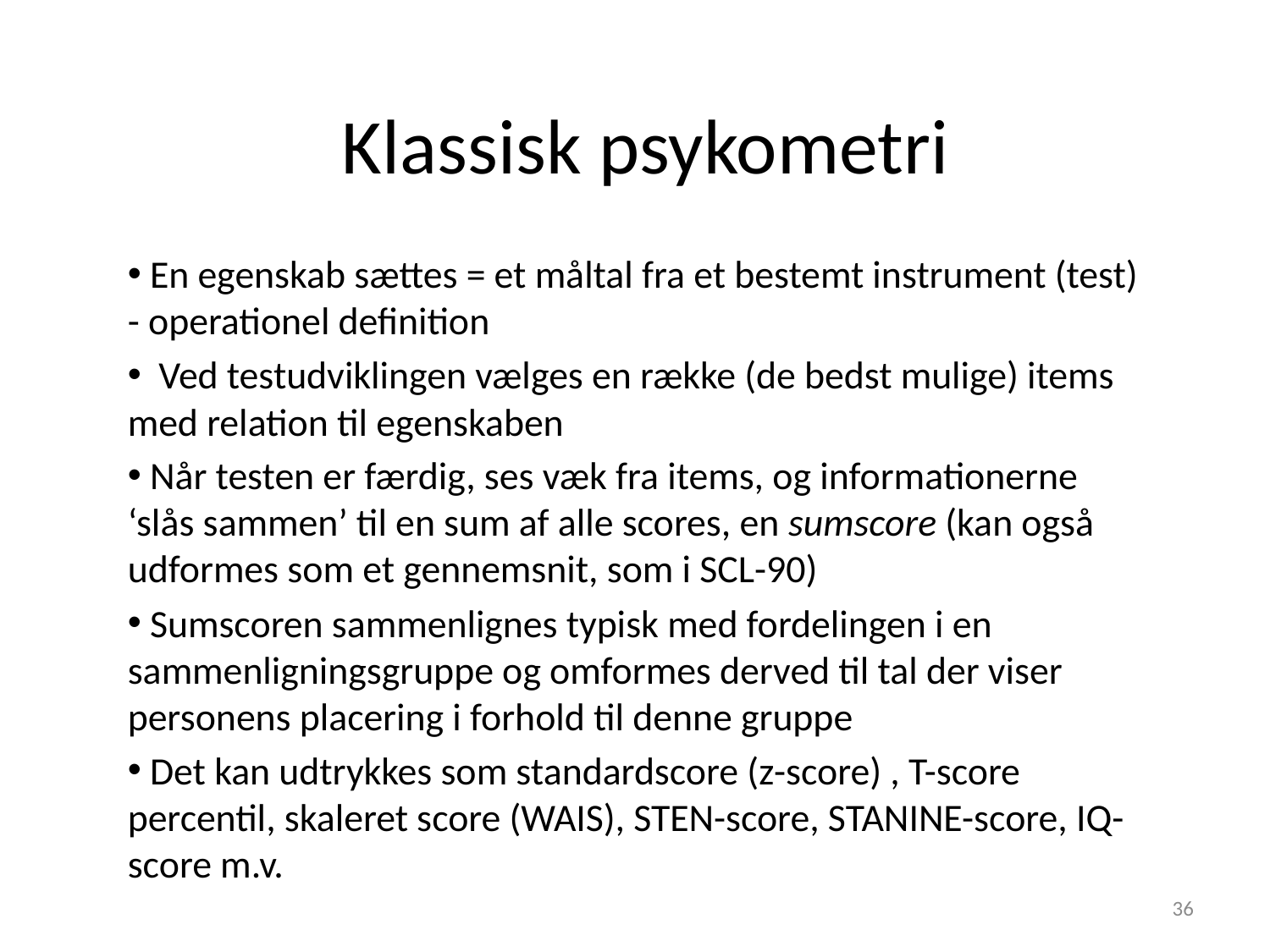

# Klassisk psykometri
 En egenskab sættes = et måltal fra et bestemt instrument (test) - operationel definition
  Ved testudviklingen vælges en række (de bedst mulige) items med relation til egenskaben
 Når testen er færdig, ses væk fra items, og informationerne ‘slås sammen’ til en sum af alle scores, en sumscore (kan også udformes som et gennemsnit, som i SCL-90)
 Sumscoren sammenlignes typisk med fordelingen i en sammenligningsgruppe og omformes derved til tal der viser personens placering i forhold til denne gruppe
 Det kan udtrykkes som standardscore (z-score) , T-score percentil, skaleret score (WAIS), STEN-score, STANINE-score, IQ-score m.v.
36